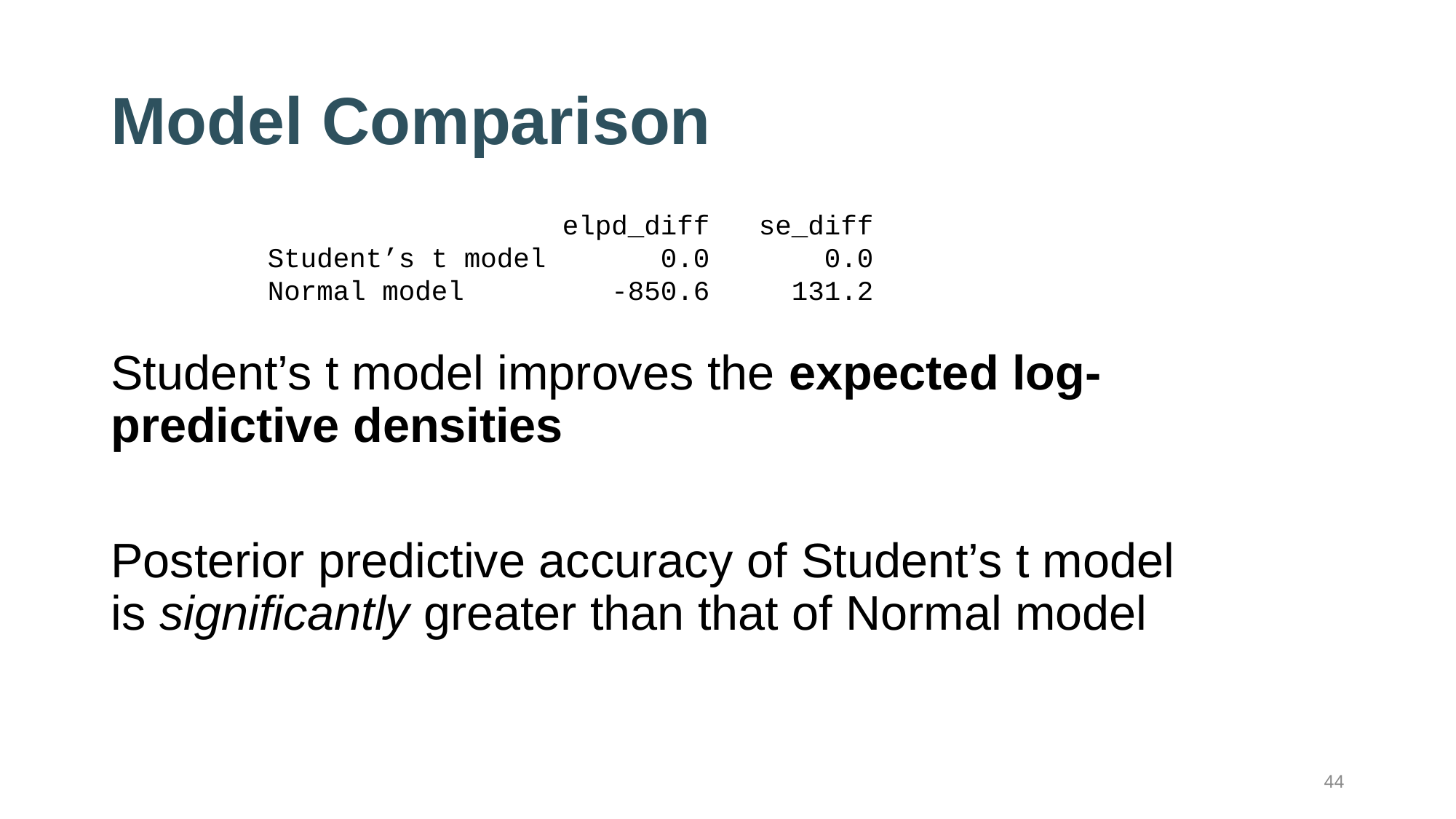

# Model Comparison
                  elpd_diff   se_diff
Student’s t model       0.0       0.0
Normal model         -850.6     131.2
Student’s t model improves the expected log-predictive densities

Posterior predictive accuracy of Student’s t model is significantly greater than that of Normal model
44